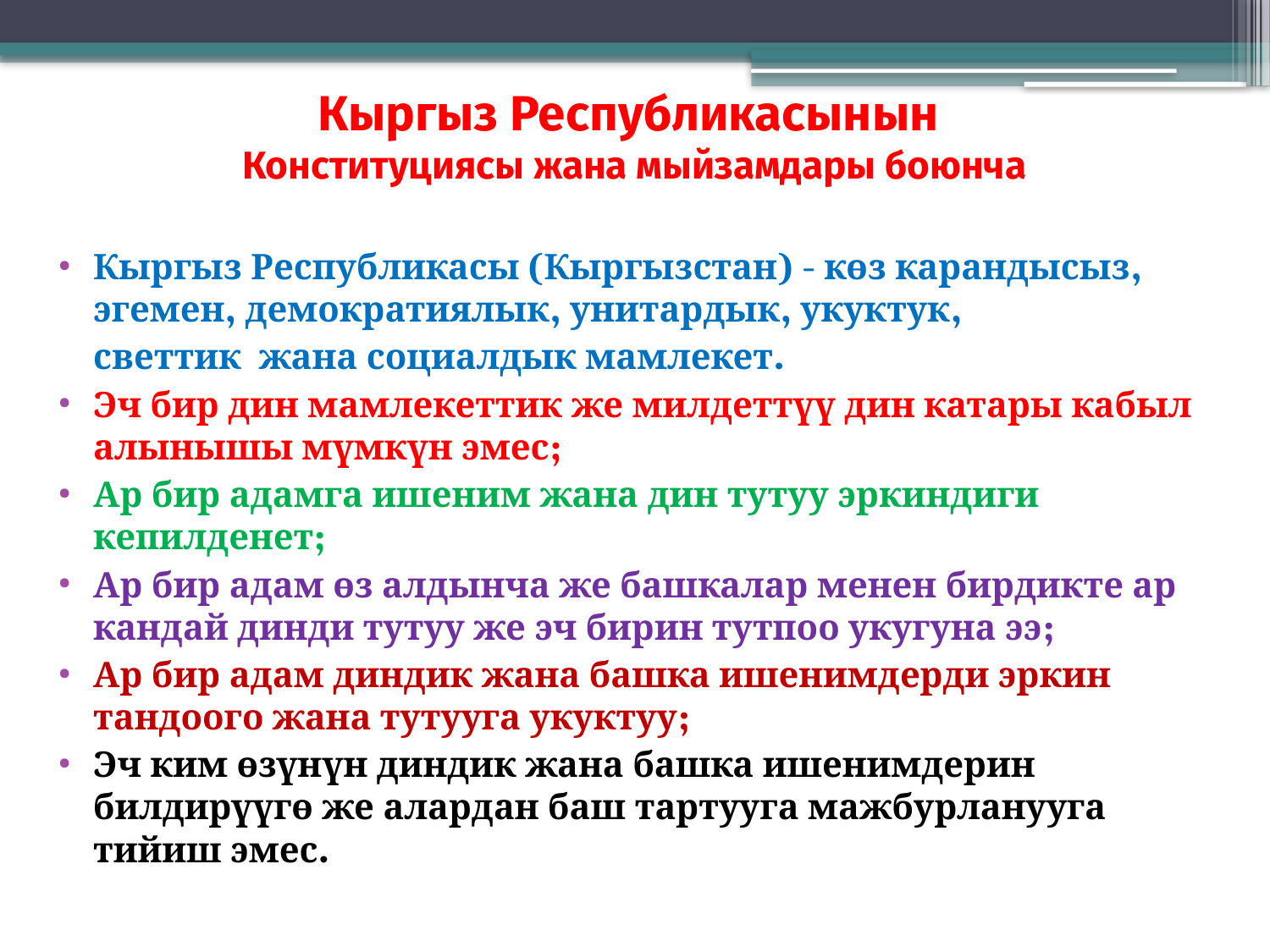

# Кыргыз Республикасынын Конституциясы жана мыйзамдары боюнча
Кыргыз Республикасы (Кыргызстан) - көз карандысыз, эгемен, демократиялык, унитардык, укуктук,
	светтик  жана социалдык мамлекет.
Эч бир дин мамлекеттик же милдеттүү дин катары кабыл алынышы мүмкүн эмес;
Ар бир адамга ишеним жана дин тутуу эркиндиги кепилденет;
Ар бир адам өз алдынча же башкалар менен бирдикте ар кандай динди тутуу же эч бирин тутпоо укугуна ээ;
Ар бир адам диндик жана башка ишенимдерди эркин тандоого жана тутууга укуктуу;
Эч ким өзүнүн диндик жана башка ишенимдерин билдирүүгө же алардан баш тартууга мажбурланууга тийиш эмес.